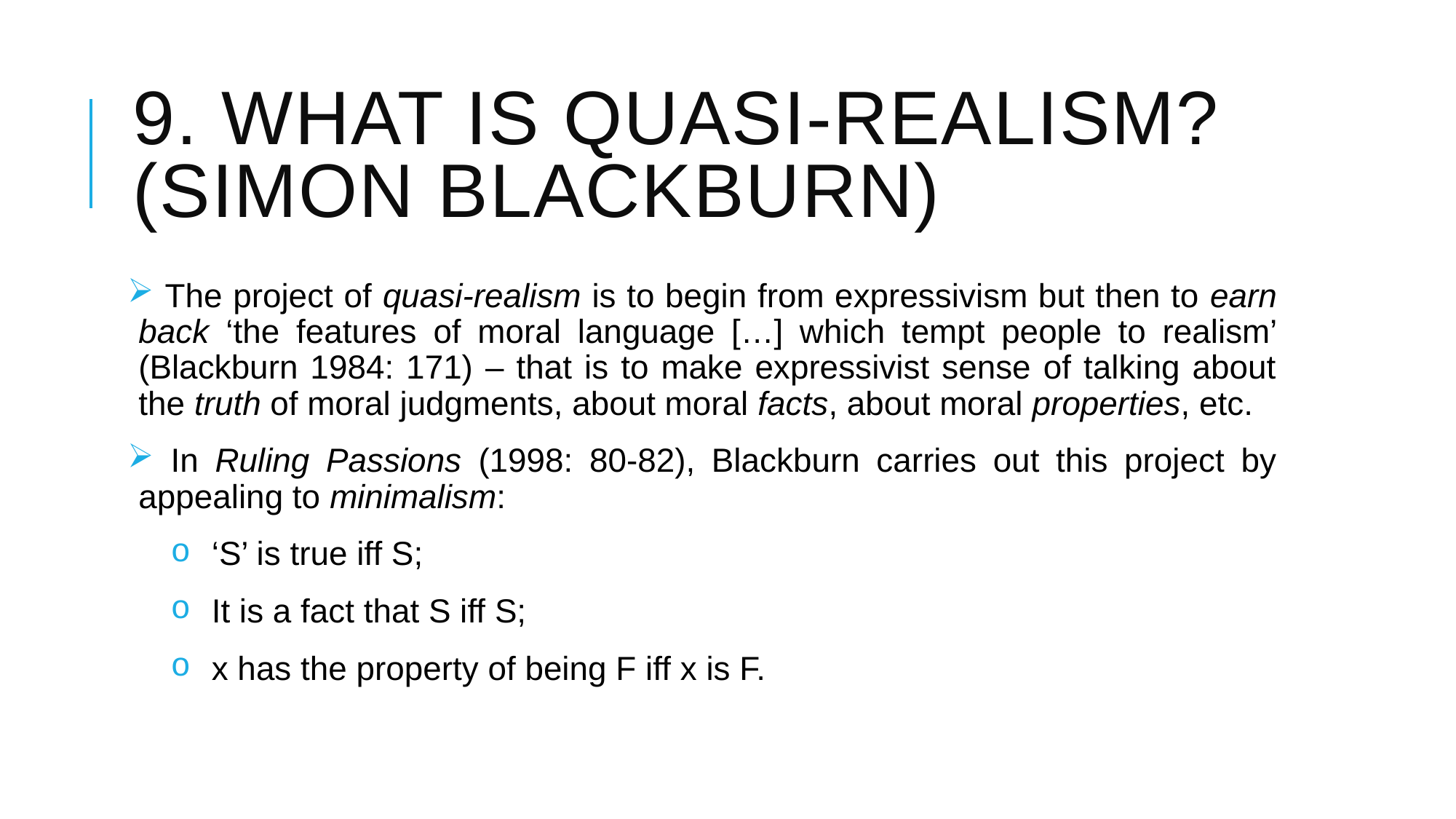

# 9. What is quasi-realism? (Simon blackburn)
 The project of quasi-realism is to begin from expressivism but then to earn back ‘the features of moral language […] which tempt people to realism’ (Blackburn 1984: 171) – that is to make expressivist sense of talking about the truth of moral judgments, about moral facts, about moral properties, etc.
 In Ruling Passions (1998: 80-82), Blackburn carries out this project by appealing to minimalism:
‘S’ is true iff S;
It is a fact that S iff S;
x has the property of being F iff x is F.